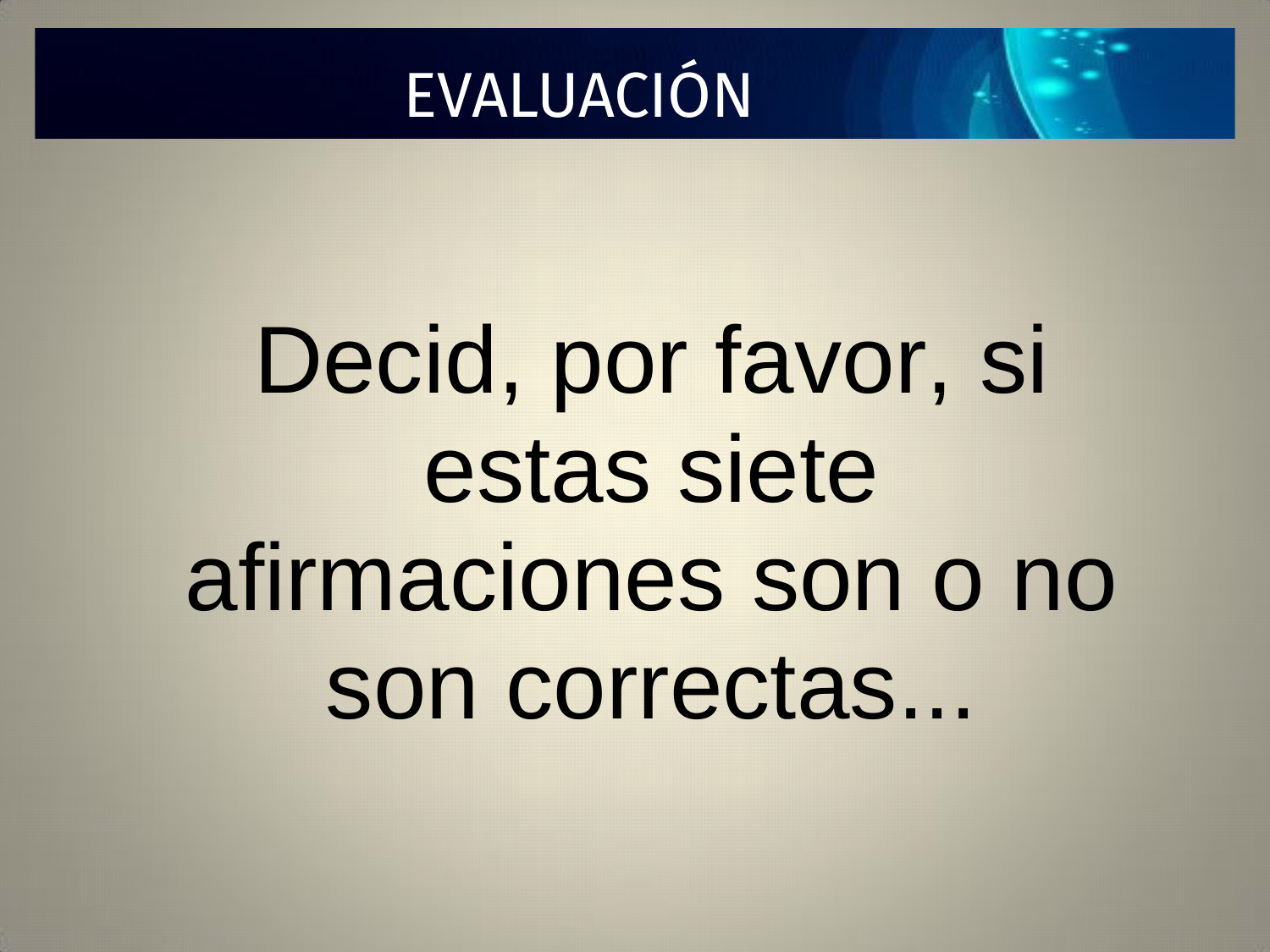

# EVALUACIÓN
Decid, por favor, si estas siete afirmaciones son o no son correctas...